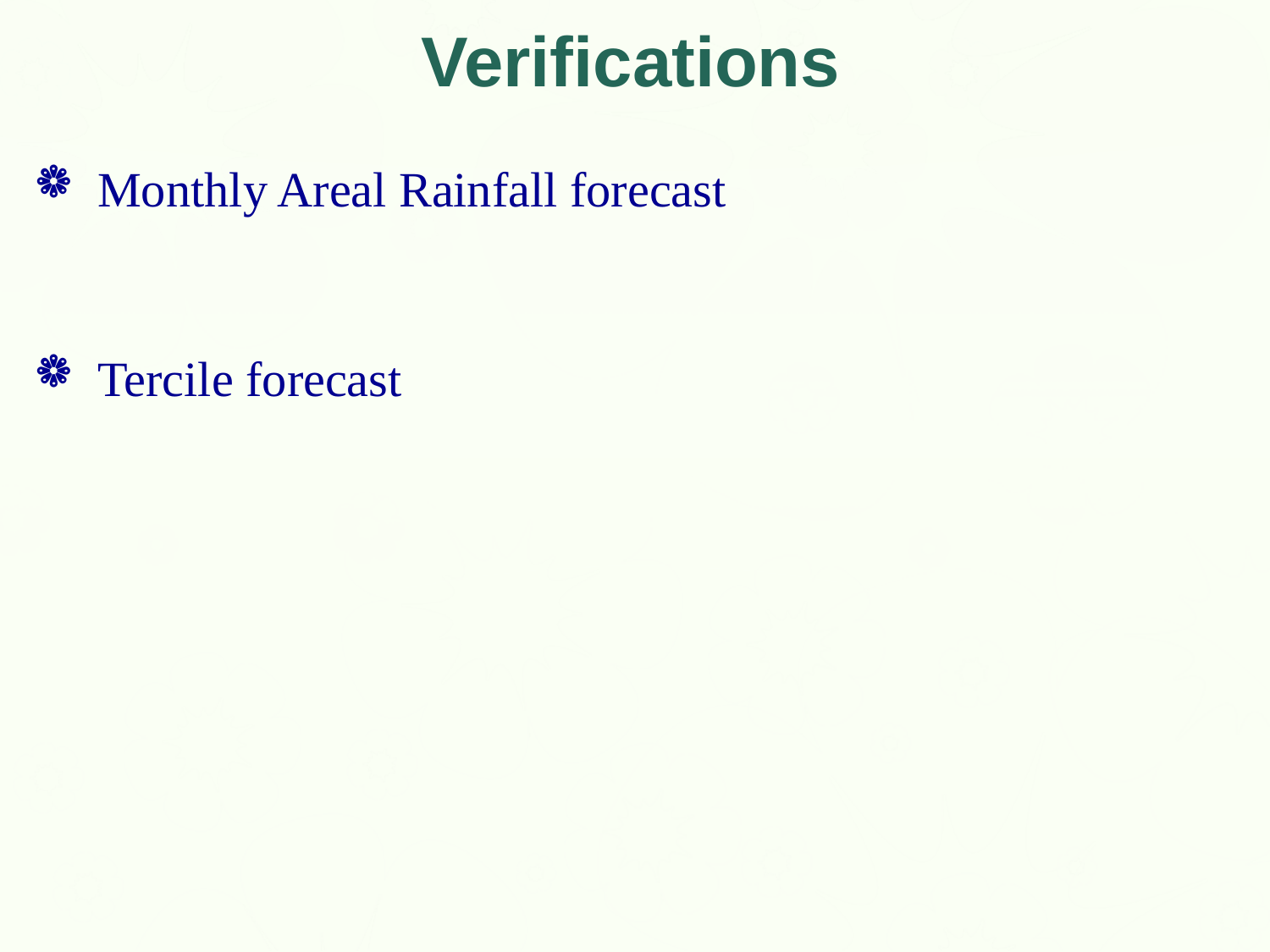

# Verifications
Monthly Areal Rainfall forecast

Tercile forecast